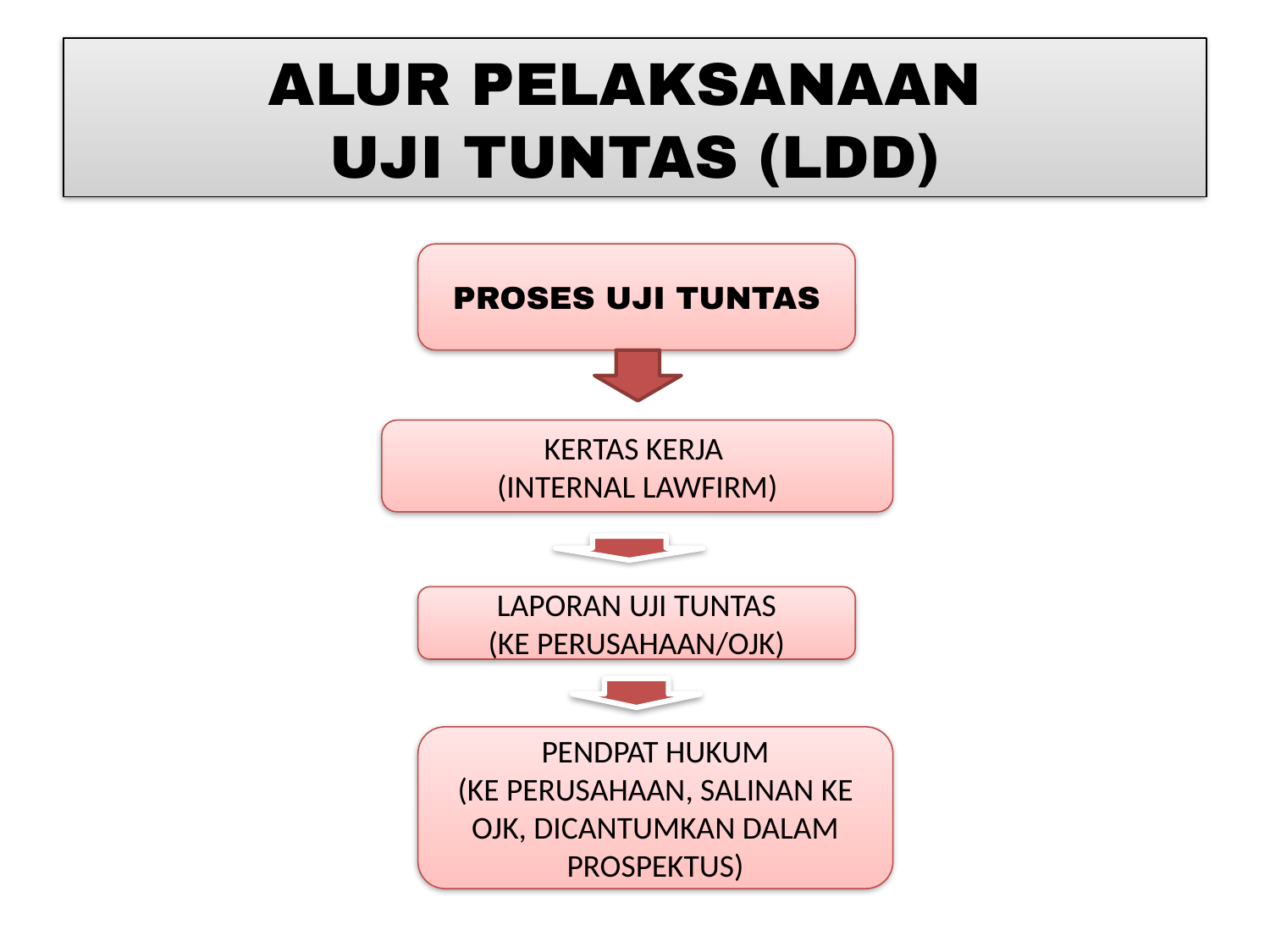

# ALUR PELAKSANAAN UJI TUNTAS (LDD)

PROSES UJI TUNTAS

KERTAS KERJA
(INTERNAL LAWFIRM)

LAPORAN UJI TUNTAS
(KE PERUSAHAAN/OJK)

PENDPAT HUKUM
(KE PERUSAHAAN, SALINAN KE OJK, DICANTUMKAN DALAM PROSPEKTUS)